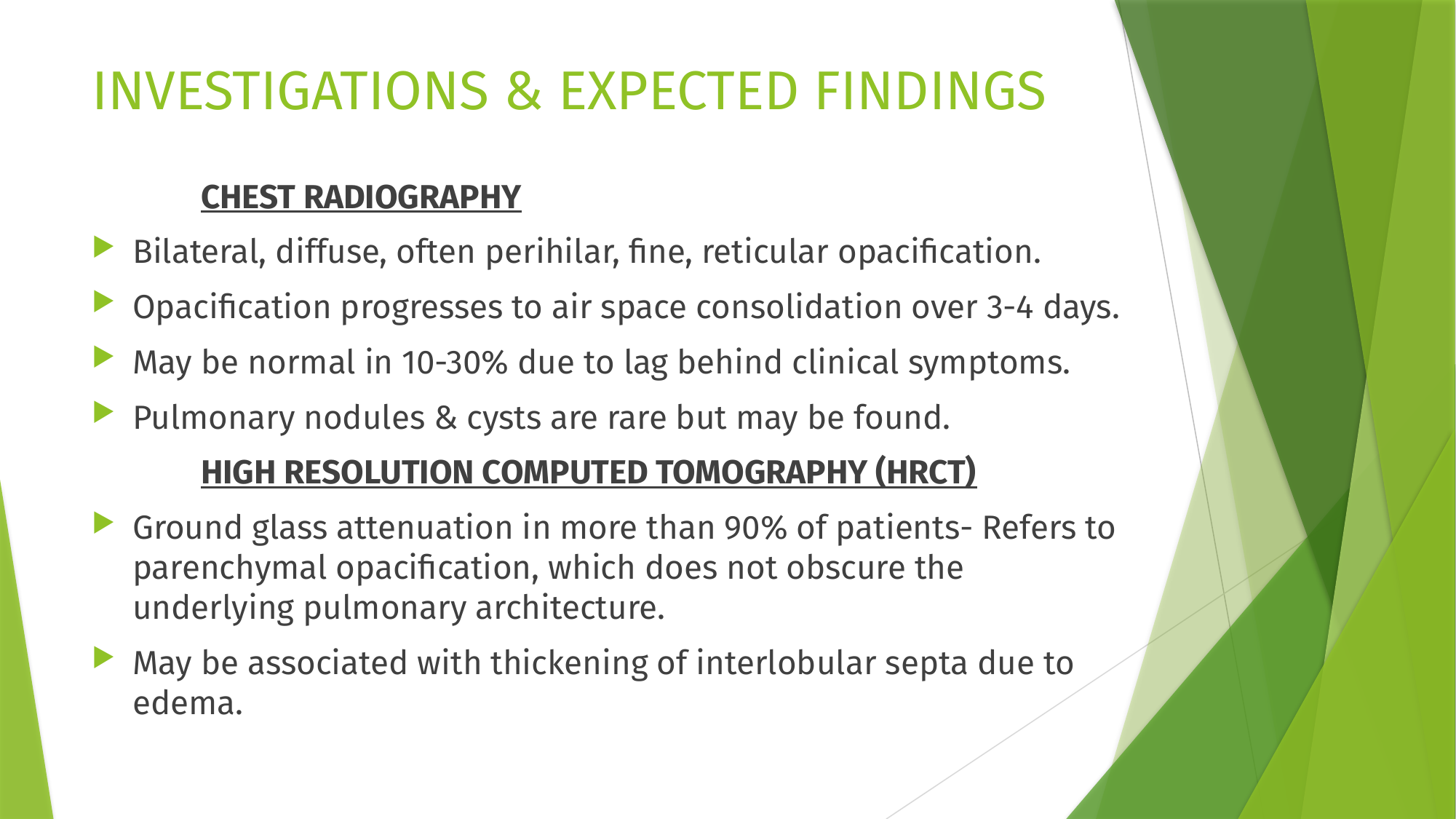

# INVESTIGATIONS & EXPECTED FINDINGS
	CHEST RADIOGRAPHY
Bilateral, diffuse, often perihilar, fine, reticular opacification.
Opacification progresses to air space consolidation over 3-4 days.
May be normal in 10-30% due to lag behind clinical symptoms.
Pulmonary nodules & cysts are rare but may be found.
	HIGH RESOLUTION COMPUTED TOMOGRAPHY (HRCT)
Ground glass attenuation in more than 90% of patients- Refers to parenchymal opacification, which does not obscure the underlying pulmonary architecture.
May be associated with thickening of interlobular septa due to edema.